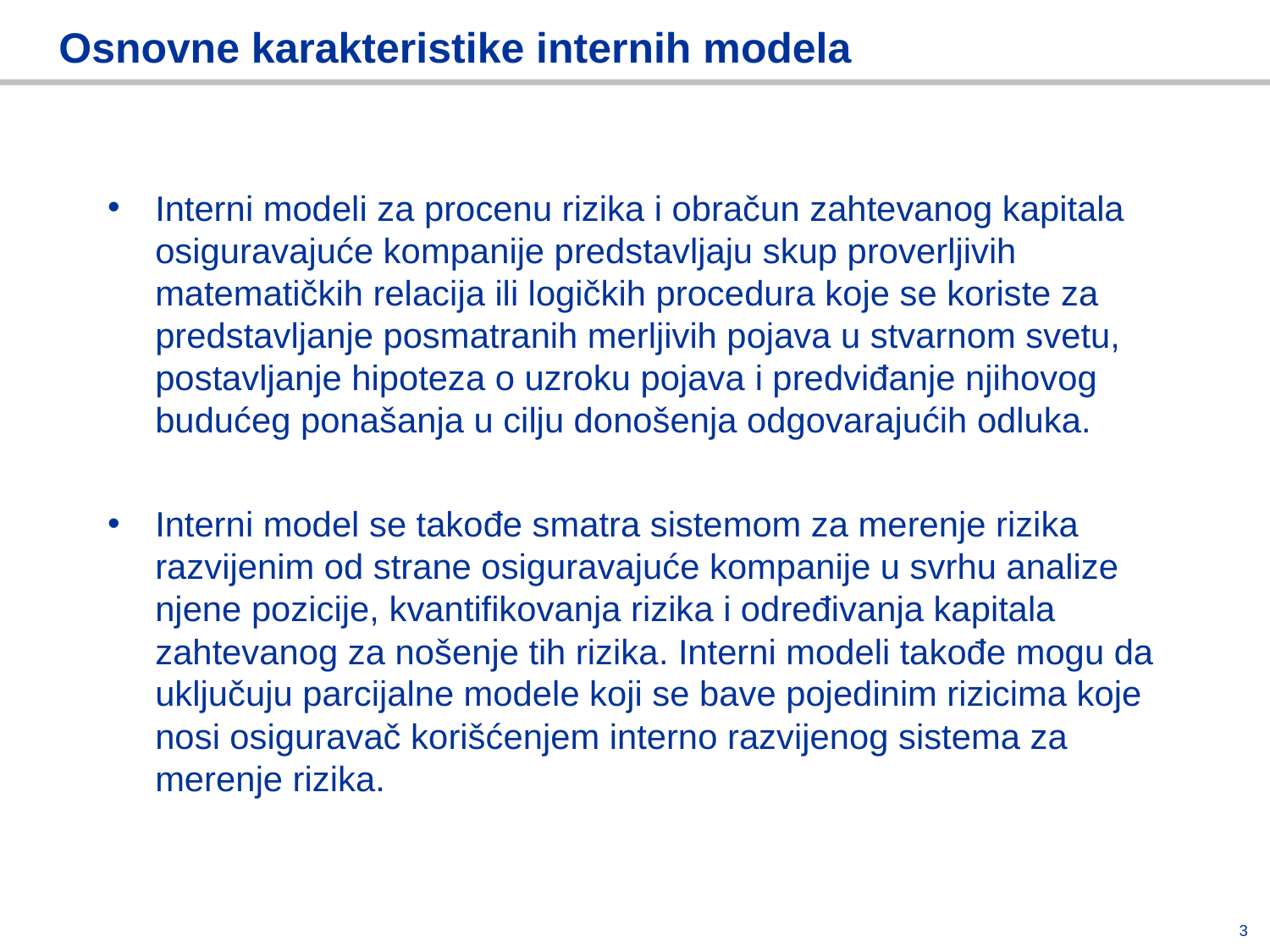

# Osnovne karakteristike internih modela
Interni modeli za procenu rizika i obračun zahtevanog kapitala osiguravajuće kompanije predstavljaju skup proverljivih matematičkih relacija ili logičkih procedura koje se koriste za predstavljanje posmatranih merljivih pojava u stvarnom svetu, postavljanje hipoteza o uzroku pojava i predviđanje njihovog budućeg ponašanja u cilju donošenja odgovarajućih odluka.
Interni model se takođe smatra sistemom za merenje rizika razvijenim od strane osiguravajuće kompanije u svrhu analize njene pozicije, kvantifikovanja rizika i određivanja kapitala zahtevanog za nošenje tih rizika. Interni modeli takođe mogu da uključuju parcijalne modele koji se bave pojedinim rizicima koje nosi osiguravač korišćenjem interno razvijenog sistema za merenje rizika.